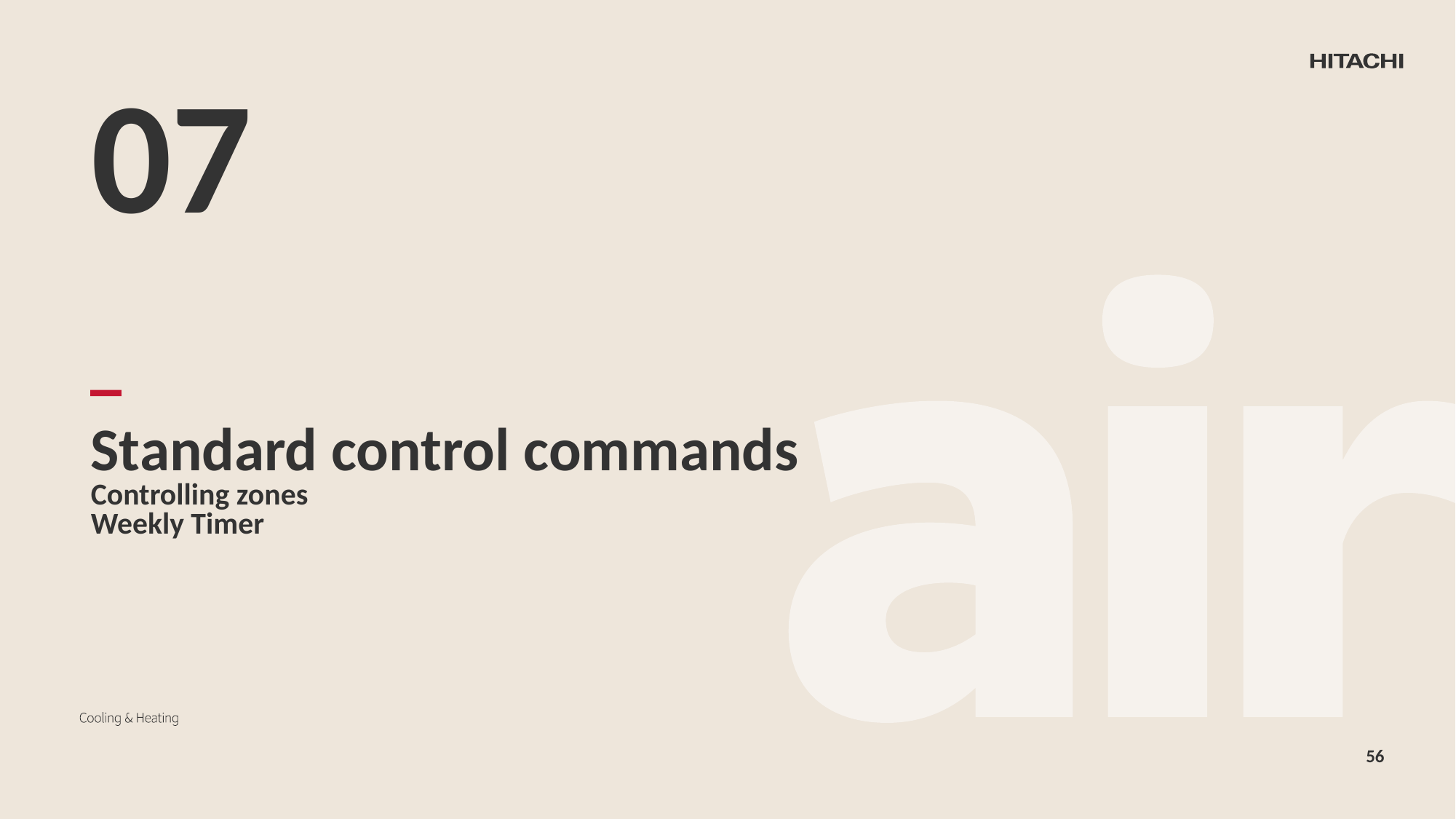

07
# Standard control commands Controlling zones Weekly Timer
56